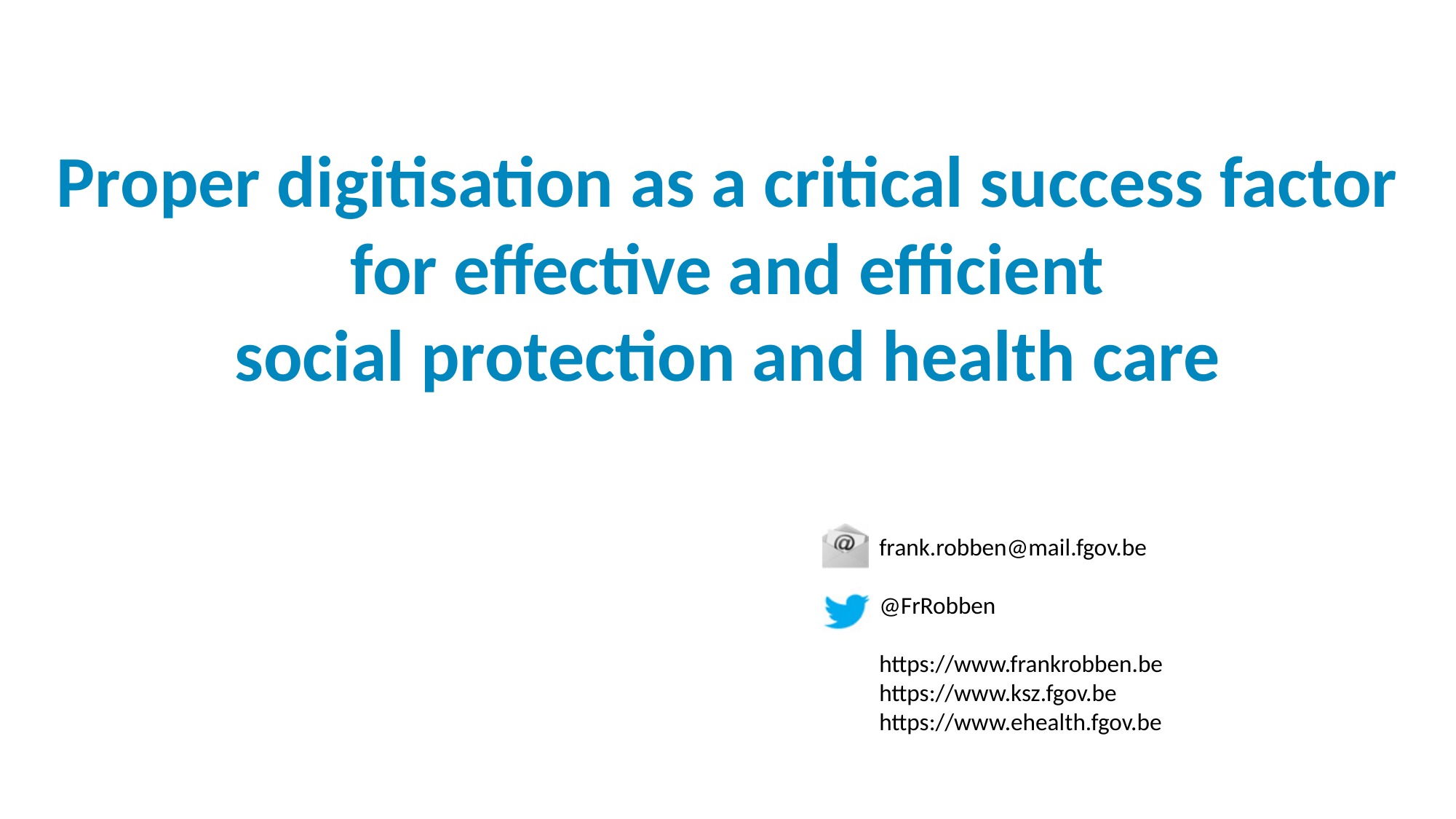

# Proper digitisation as a critical success factor for effective and efficient social protection and health care